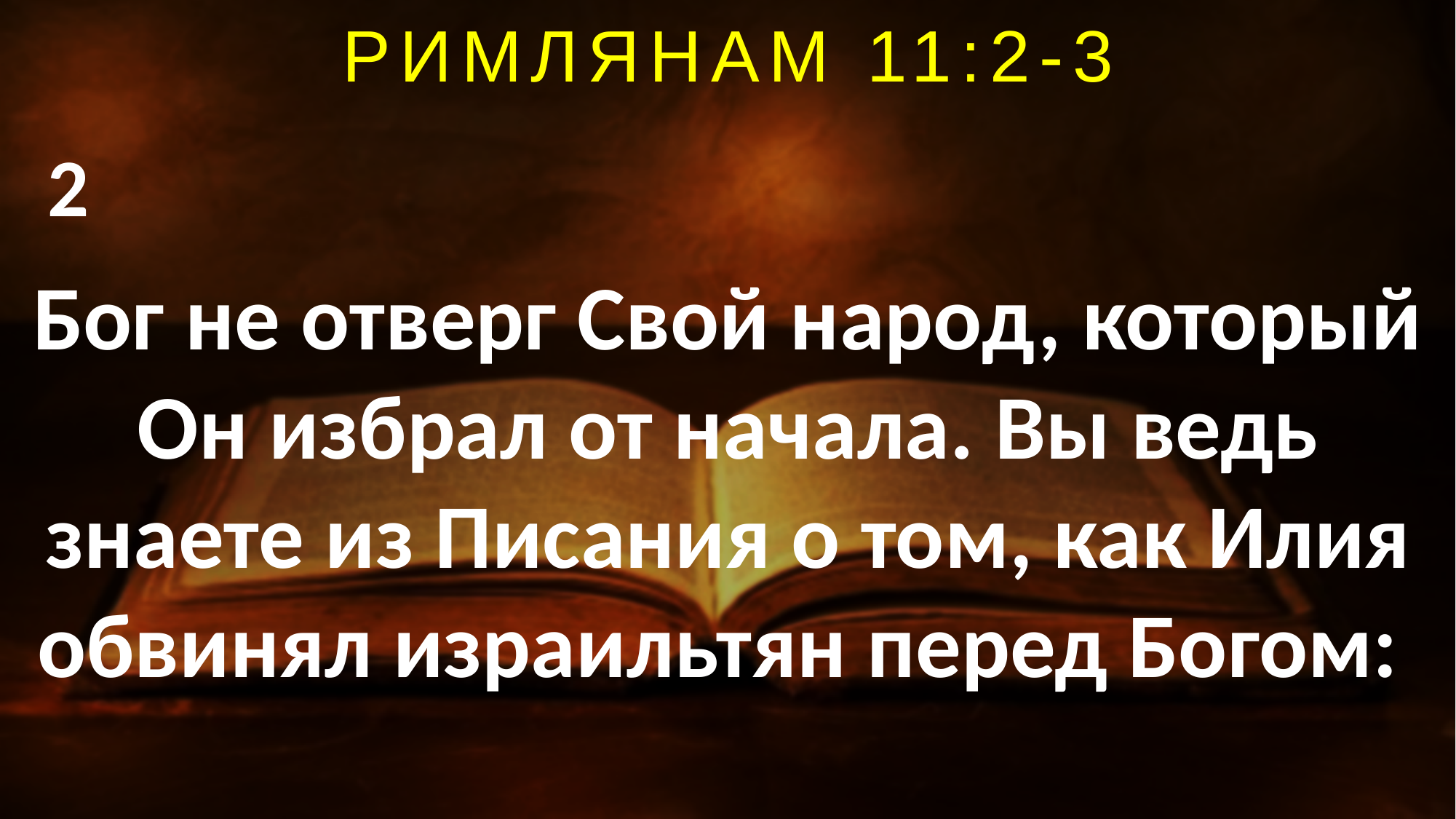

РИМЛЯНАМ 11:2-3
2
Бог не отверг Свой народ, который Он избрал от начала. Вы ведь знаете из Писания о том, как Илия обвинял израильтян перед Богом: